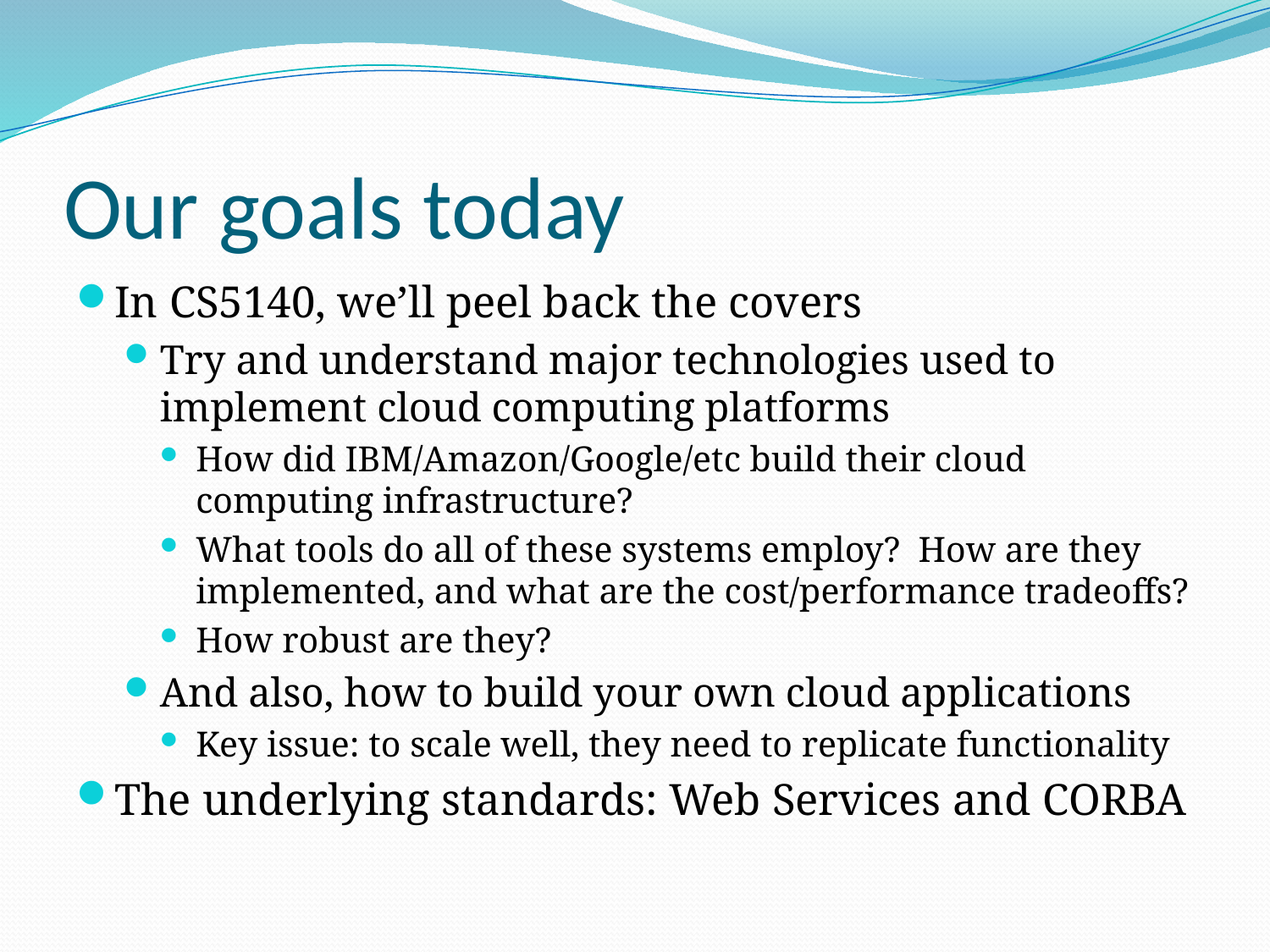

# Our goals today
In CS5140, we’ll peel back the covers
Try and understand major technologies used to implement cloud computing platforms
How did IBM/Amazon/Google/etc build their cloud computing infrastructure?
What tools do all of these systems employ?  How are they implemented, and what are the cost/performance tradeoffs?
How robust are they?
And also, how to build your own cloud applications
Key issue: to scale well, they need to replicate functionality
The underlying standards: Web Services and CORBA